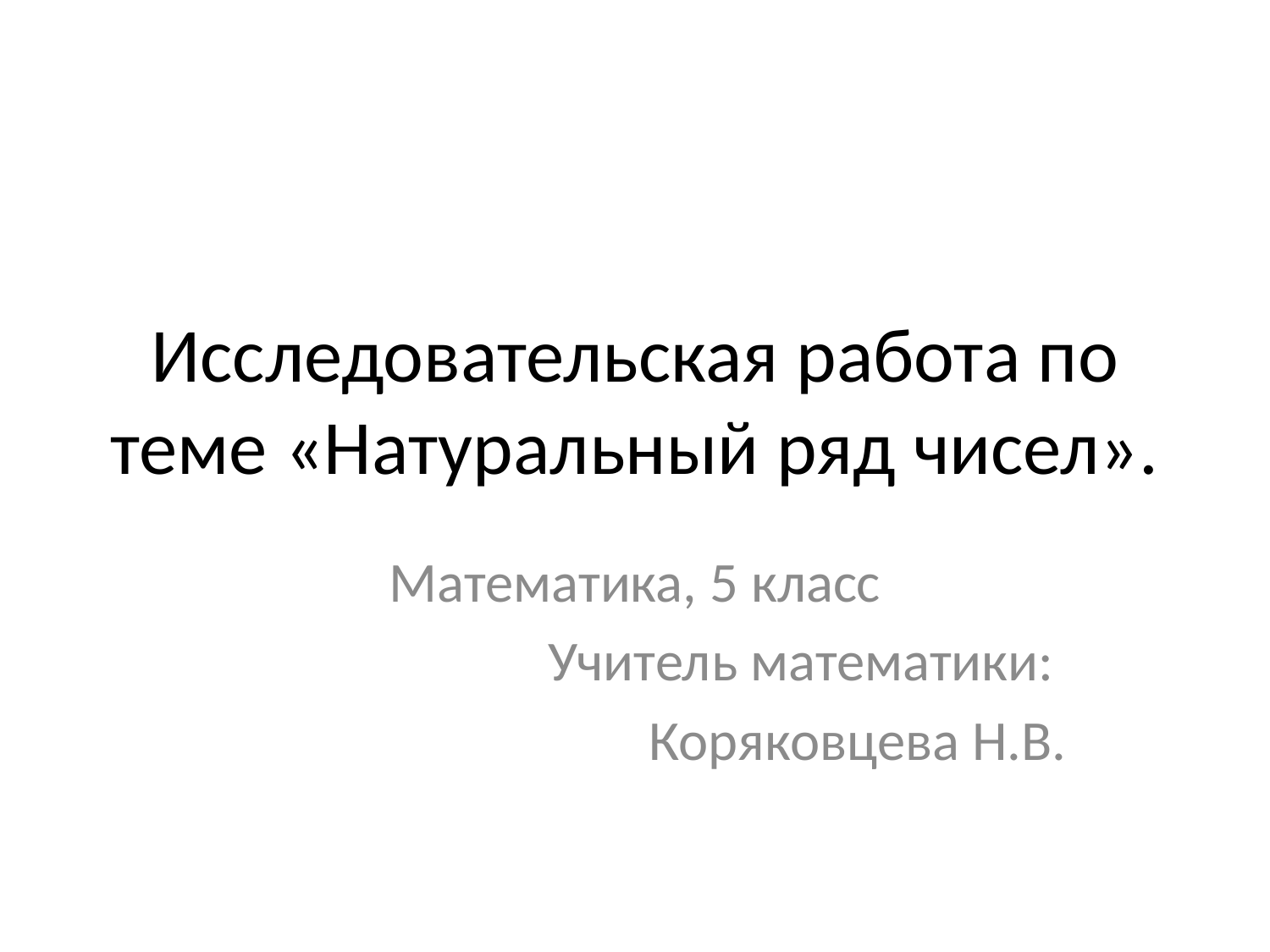

# Исследовательская работа по теме «Натуральный ряд чисел».
Математика, 5 класс
Учитель математики:
Коряковцева Н.В.